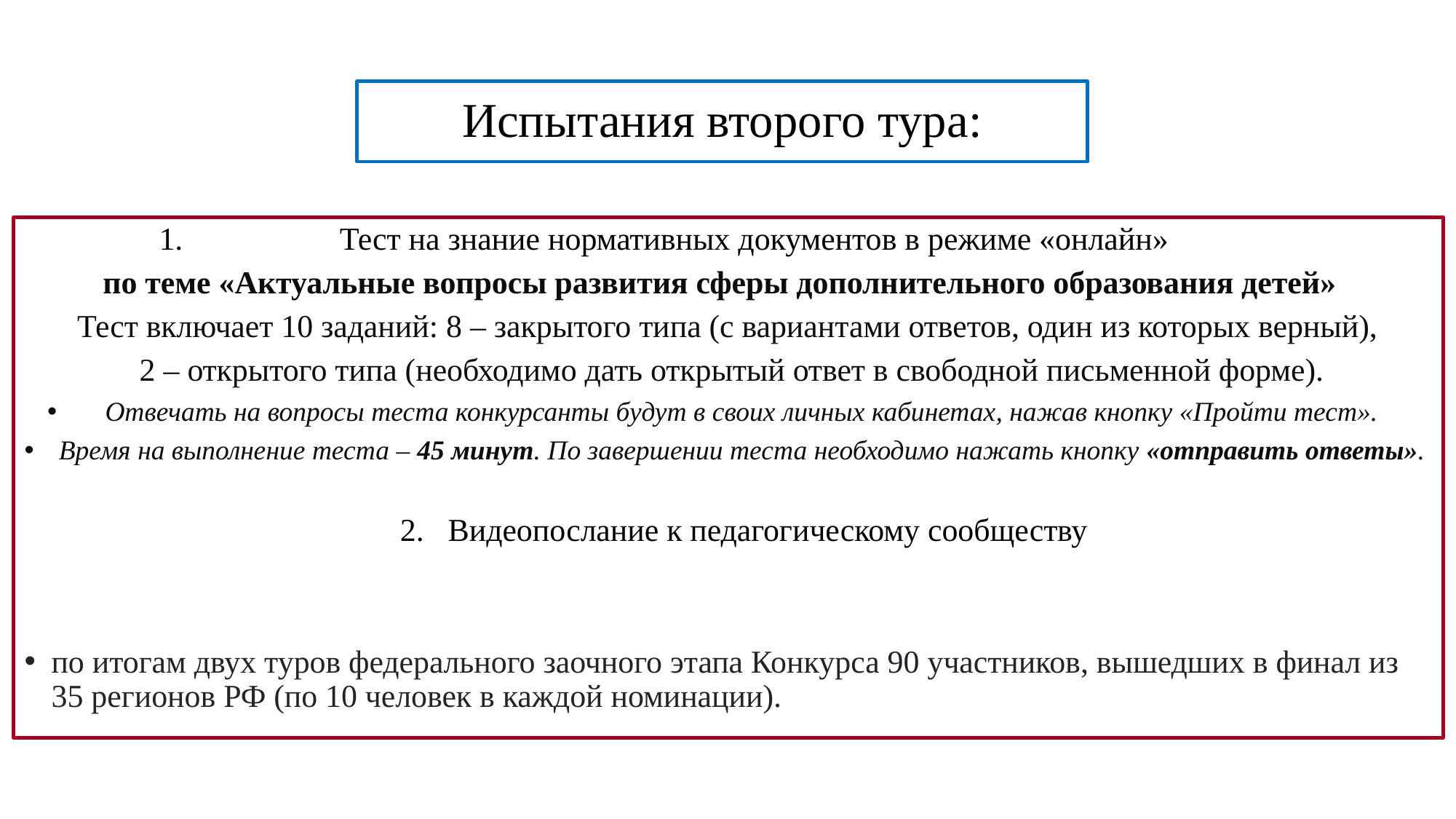

# Испытания второго тура:
Тест на знание нормативных документов в режиме «онлайн»
по теме «Актуальные вопросы развития сферы дополнительного образования детей»
Тест включает 10 заданий: 8 – закрытого типа (с вариантами ответов, один из которых верный),
 2 – открытого типа (необходимо дать открытый ответ в свободной письменной форме).
Отвечать на вопросы теста конкурсанты будут в своих личных кабинетах, нажав кнопку «Пройти тест».
Время на выполнение теста – 45 минут. По завершении теста необходимо нажать кнопку «отправить ответы».

     2.   Видеопослание к педагогическому сообществу

по итогам двух туров федерального заочного этапа Конкурса 90 участников, вышедших в финал из 35 регионов РФ (по 10 человек в каждой номинации).